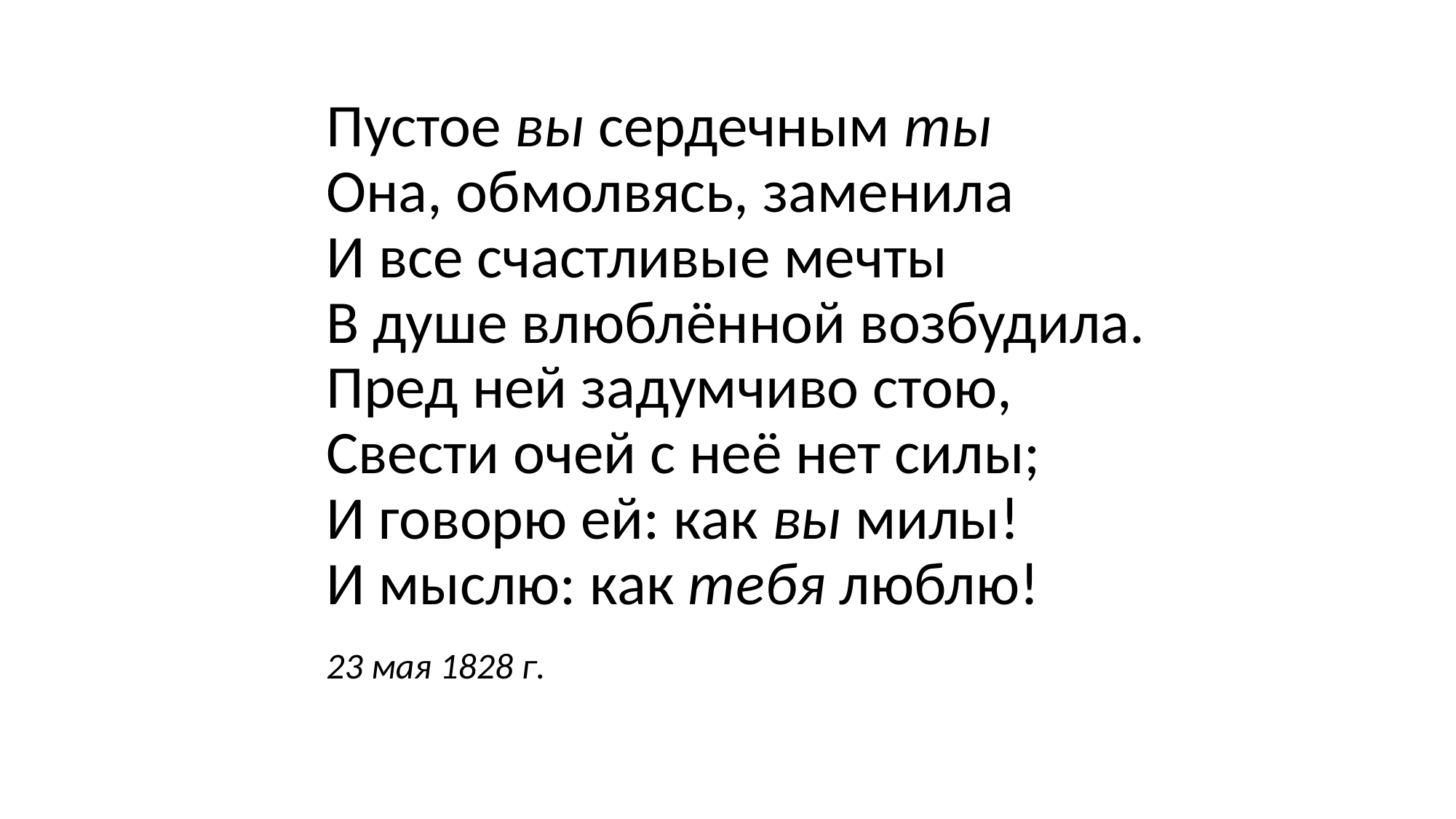

# Пустое вы сердечным ты Она, обмолвясь, заменила И все счастливые мечты В душе влюблённой возбудила. Пред ней задумчиво стою, Свести очей с неё нет силы; И говорю ей: как вы милы! И мыслю: как тебя люблю! 23 мая 1828 г.